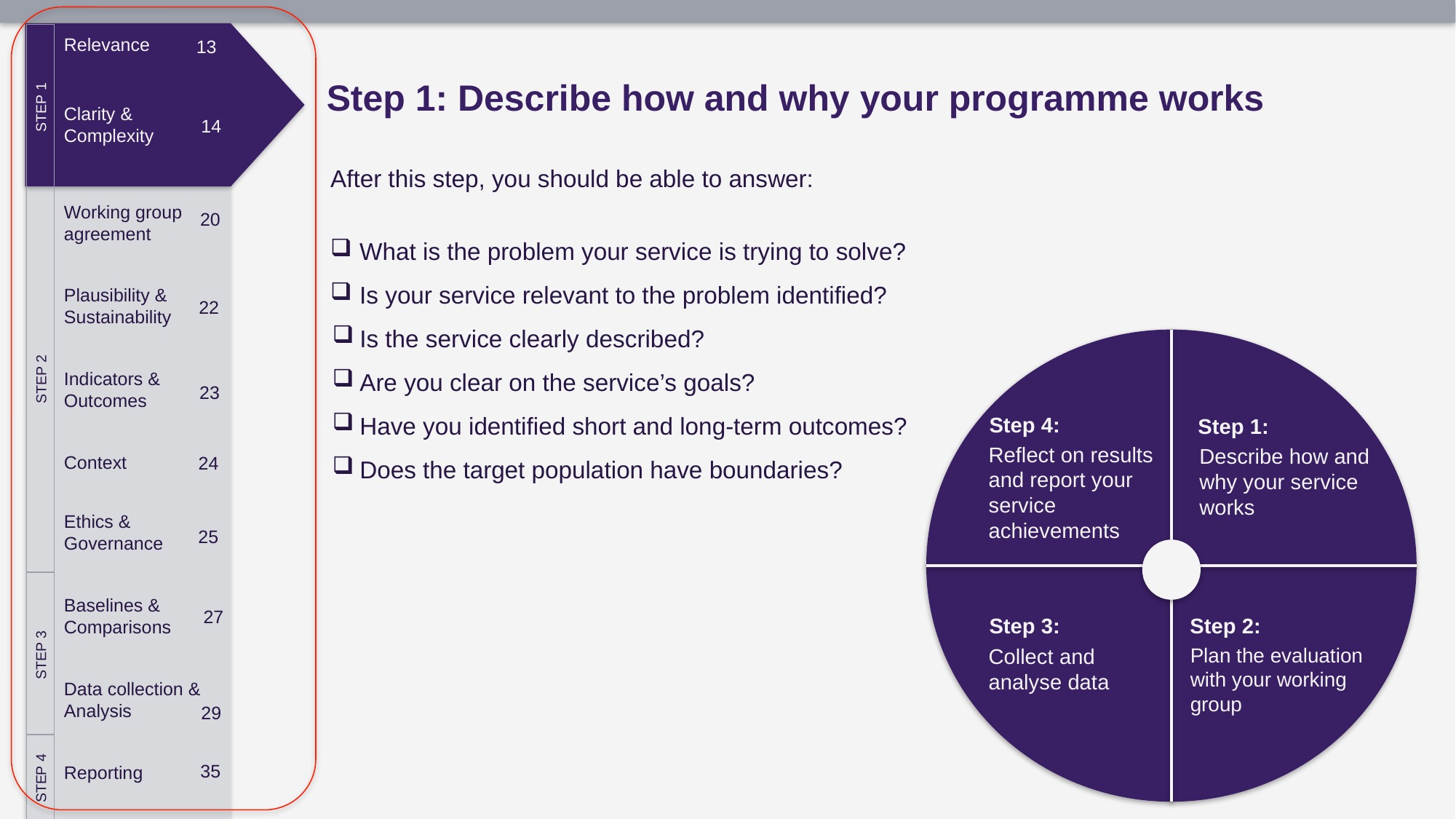

Relevance
13
Step 1: Describe how and why your programme works
STEP 1
Clarity & Complexity
14
After this step, you should be able to answer:

What is the problem your service is trying to solve?
Is your service relevant to the problem identified?
Is the service clearly described?
Are you clear on the service’s goals?
Have you identified short and long-term outcomes?
Does the target population have boundaries?

Working group agreement
20
Plausibility & Sustainability
22

Indicators & Outcomes
STEP 2
23
Step 4:
Step 1:
Reflect on results and report your service achievements
Describe how and why your service works
Context
24
Ethics & Governance
25

Baselines & Comparisons
27
Step 3:
Step 2:
3
Plan the evaluation with your working group
Collect and analyse data
STEP 3
Data collection & Analysis
29
35
Reporting
STEP 4